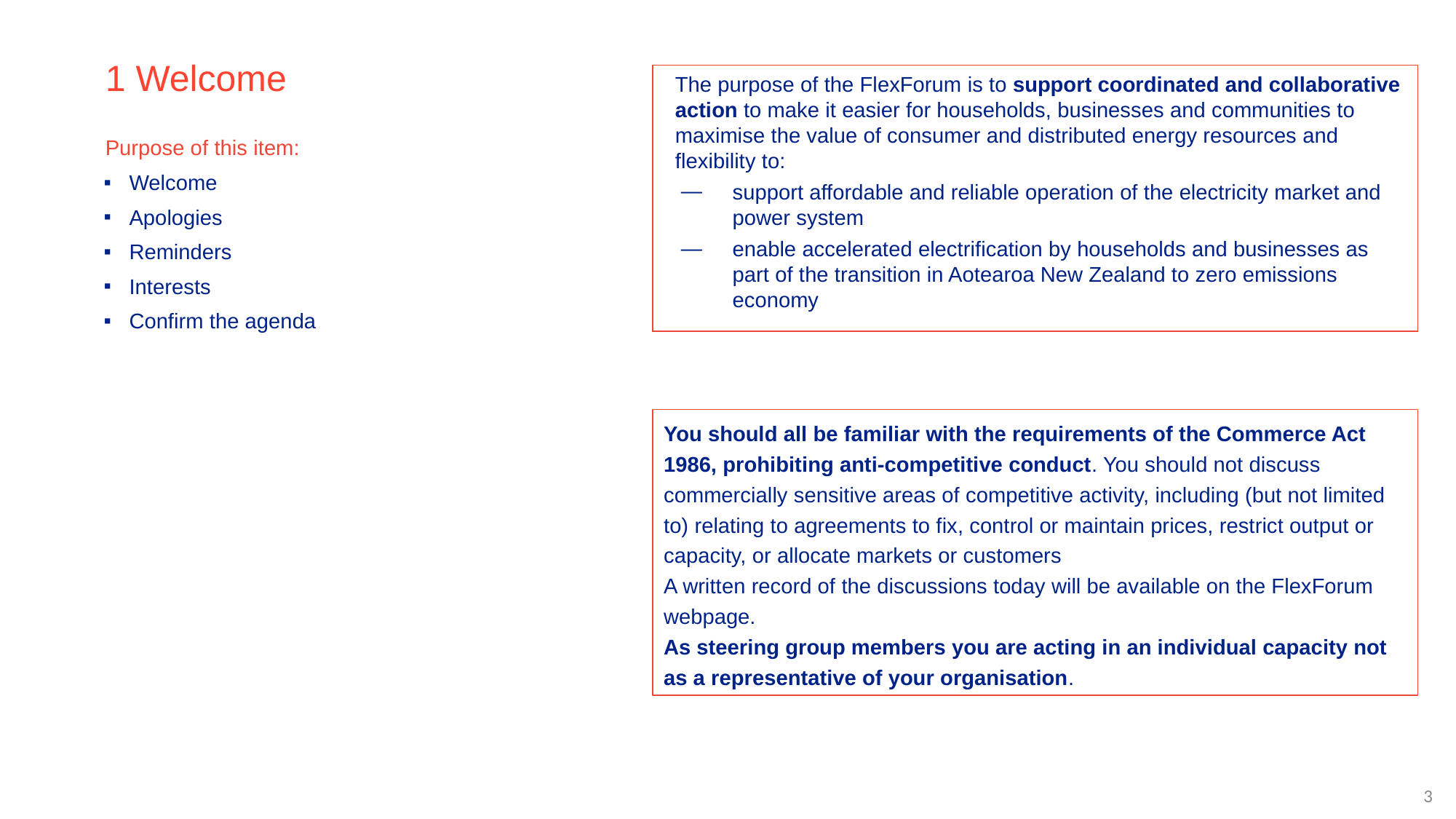

# 1 Welcome
The purpose of the FlexForum is to support coordinated and collaborative action to make it easier for households, businesses and communities to maximise the value of consumer and distributed energy resources and flexibility to:
support affordable and reliable operation of the electricity market and power system
enable accelerated electrification by households and businesses as part of the transition in Aotearoa New Zealand to zero emissions economy
Purpose of this item:
Welcome
Apologies
Reminders
Interests
Confirm the agenda
You should all be familiar with the requirements of the Commerce Act 1986, prohibiting anti-competitive conduct. You should not discuss commercially sensitive areas of competitive activity, including (but not limited to) relating to agreements to fix, control or maintain prices, restrict output or capacity, or allocate markets or customers
A written record of the discussions today will be available on the FlexForum webpage.
As steering group members you are acting in an individual capacity not as a representative of your organisation.
3